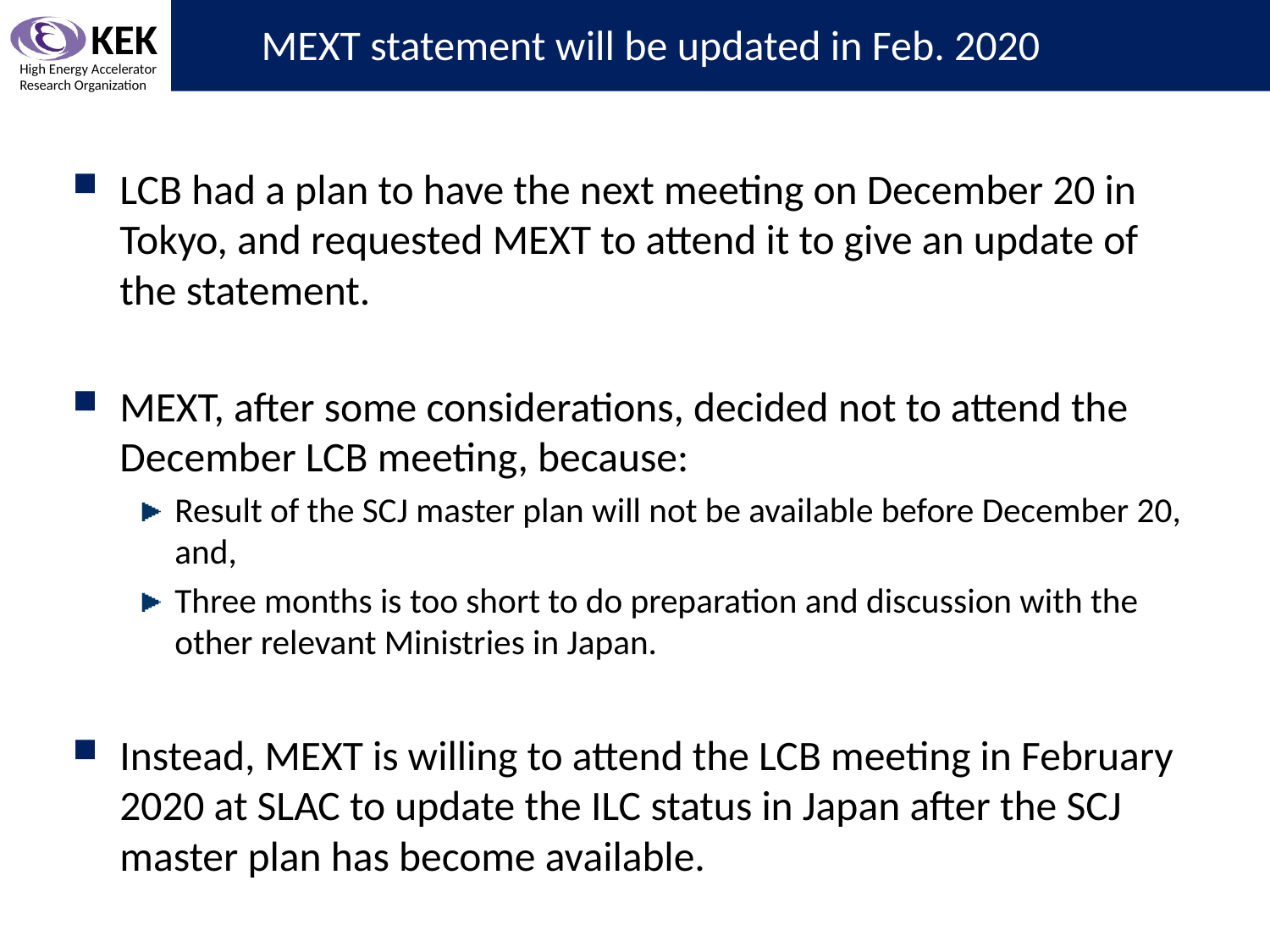

# MEXT statement will be updated in Feb. 2020
LCB had a plan to have the next meeting on December 20 in Tokyo, and requested MEXT to attend it to give an update of the statement.

MEXT, after some considerations, decided not to attend the December LCB meeting, because:
Result of the SCJ master plan will not be available before December 20, and,
Three months is too short to do preparation and discussion with the other relevant Ministries in Japan.

Instead, MEXT is willing to attend the LCB meeting in February 2020 at SLAC to update the ILC status in Japan after the SCJ master plan has become available.